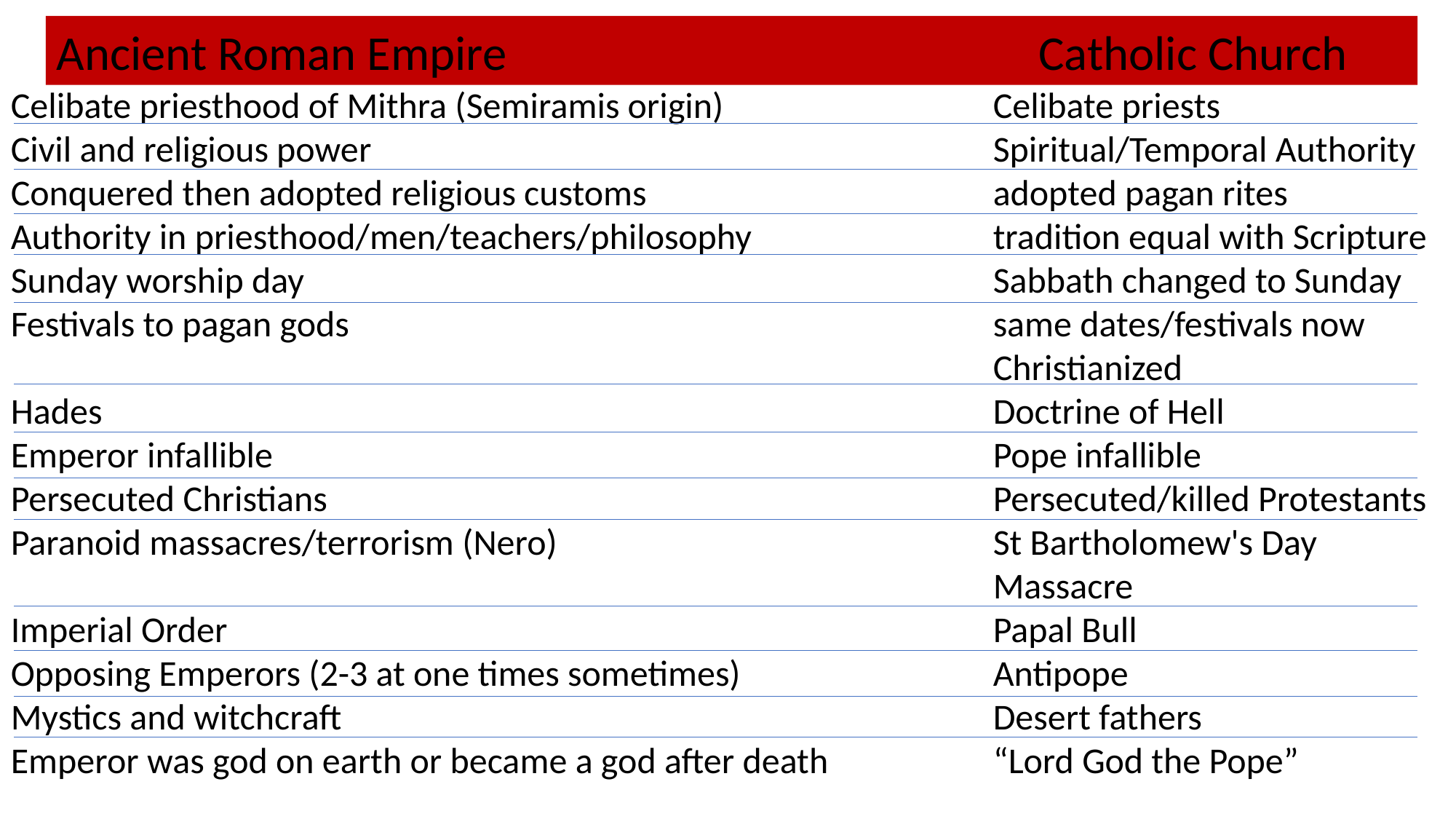

Ancient Roman Empire					Catholic Church
Celibate priesthood of Mithra (Semiramis origin)			Celibate priests
Civil and religious power						Spiritual/Temporal Authority
Conquered then adopted religious customs				adopted pagan rites
Authority in priesthood/men/teachers/philosophy			tradition equal with Scripture
Sunday worship day							Sabbath changed to Sunday
Festivals to pagan gods						same dates/festivals now 										Christianized
Hades									Doctrine of Hell
Emperor infallible							Pope infallible
Persecuted Christians							Persecuted/killed Protestants
Paranoid massacres/terrorism (Nero)				St Bartholomew's Day 										Massacre
Imperial Order								Papal Bull
Opposing Emperors (2-3 at one times sometimes)			Antipope
Mystics and witchcraft						Desert fathers
Emperor was god on earth or became a god after death		“Lord God the Pope”